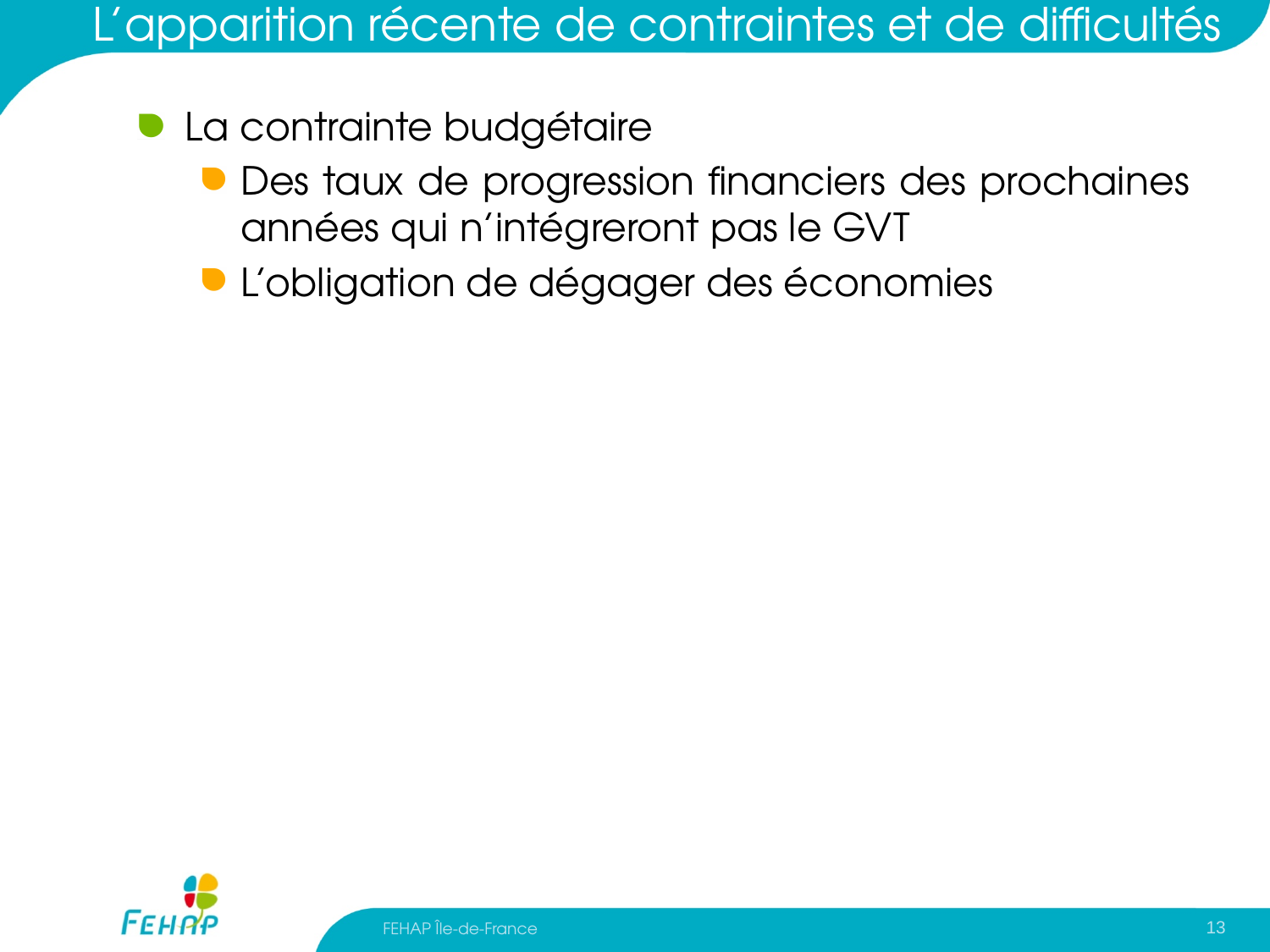

# L’apparition récente de contraintes et de difficultés
La contrainte budgétaire
Des taux de progression financiers des prochaines années qui n’intégreront pas le GVT
L’obligation de dégager des économies

FEHAP Île-de-France

13